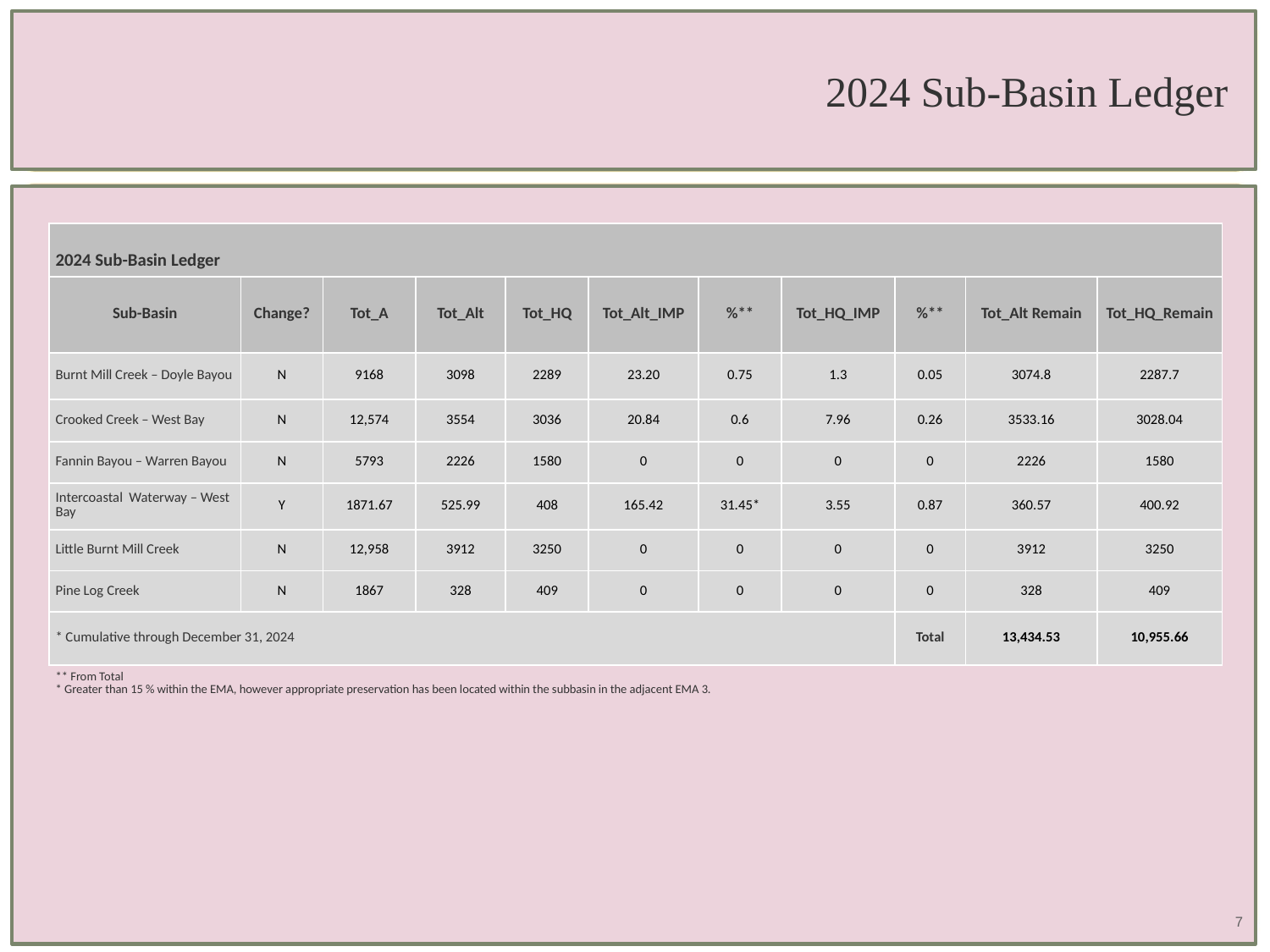

# 2024 Sub-Basin Ledger

| 2024 Sub-Basin Ledger |  |  |  |  |  |  |  |  |  |  |
| --- | --- | --- | --- | --- | --- | --- | --- | --- | --- | --- |
| Sub-Basin | Change? | Tot\_A | Tot\_Alt | Tot\_HQ | Tot\_Alt\_IMP | %\*\* | Tot\_HQ\_IMP | %\*\* | Tot\_Alt Remain | Tot\_HQ\_Remain |
| Burnt Mill Creek – Doyle Bayou | N | 9168 | 3098 | 2289 | 23.20 | 0.75 | 1.3 | 0.05 | 3074.8 | 2287.7 |
| Crooked Creek – West Bay | N | 12,574 | 3554 | 3036 | 20.84 | 0.6 | 7.96 | 0.26 | 3533.16 | 3028.04 |
| Fannin Bayou – Warren Bayou | N | 5793 | 2226 | 1580 | 0 | 0 | 0 | 0 | 2226 | 1580 |
| Intercoastal Waterway – West Bay | Y | 1871.67 | 525.99 | 408 | 165.42 | 31.45\* | 3.55 | 0.87 | 360.57 | 400.92 |
| Little Burnt Mill Creek | N | 12,958 | 3912 | 3250 | 0 | 0 | 0 | 0 | 3912 | 3250 |
| Pine Log Creek | N | 1867 | 328 | 409 | 0 | 0 | 0 | 0 | 328 | 409 |
| \* Cumulative through December 31, 2024 |  |  |  |  |  |  |  | Total | 13,434.53 | 10,955.66 |
| \*\* From Total \* Greater than 15 % within the EMA, however appropriate preservation has been located within the subbasin in the adjacent EMA 3. |  |  |  |  |  |  |  |  |  |  |
7